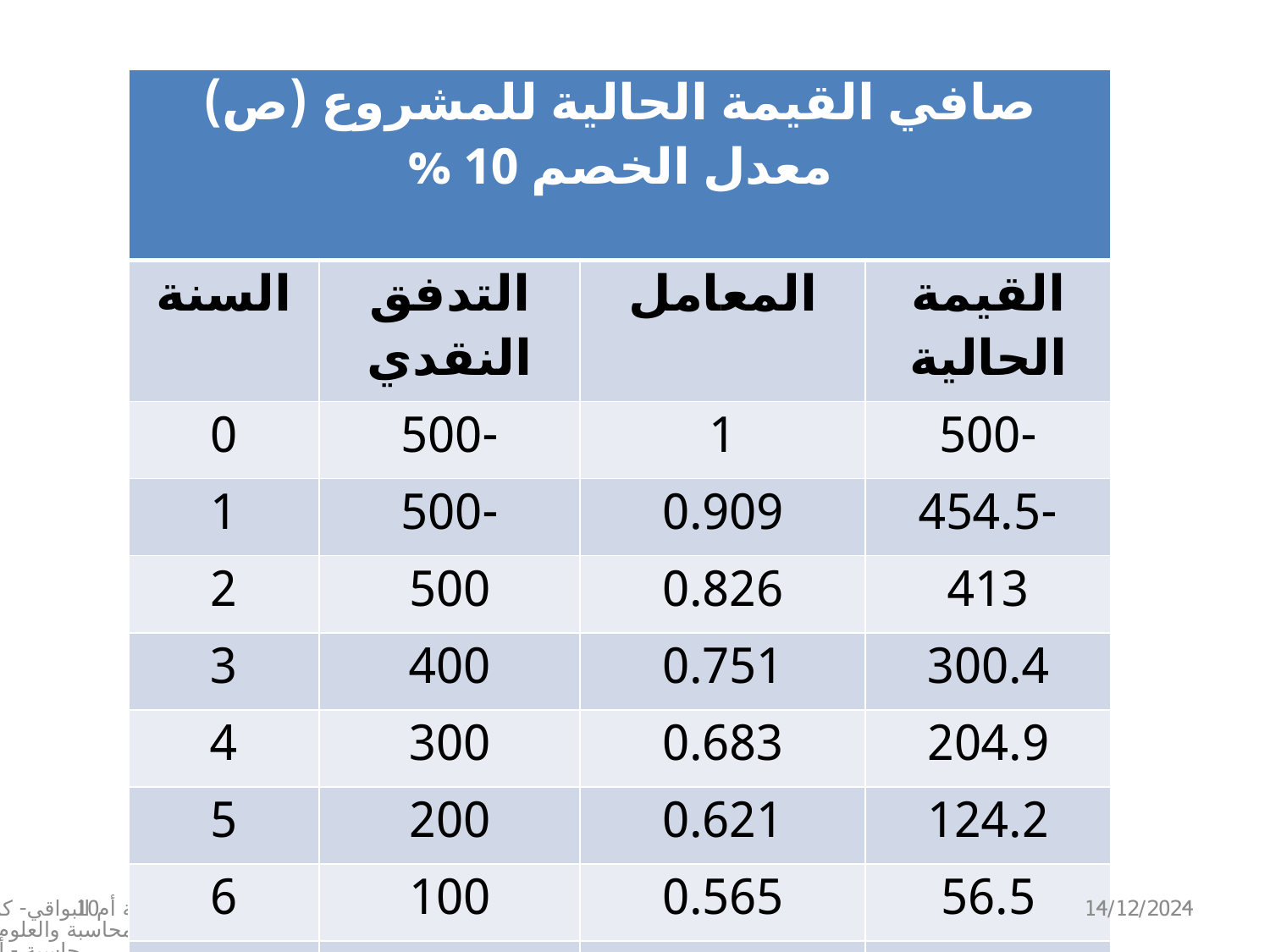

| صافي القيمة الحالية للمشروع (ص) معدل الخصم 10 % |  |  |  |
| --- | --- | --- | --- |
| السنة | التدفق النقدي | المعامل | القيمة الحالية |
| 0 | -500 | 1 | -500 |
| 1 | -500 | 0.909 | -454.5 |
| 2 | 500 | 0.826 | 413 |
| 3 | 400 | 0.751 | 300.4 |
| 4 | 300 | 0.683 | 204.9 |
| 5 | 200 | 0.621 | 124.2 |
| 6 | 100 | 0.565 | 56.5 |
| NPV |  |  | 144.5 |
10
جامعة أم البواقي- كلية العلوم الاقتصادية  - قسم المحاسبة والعلوم  المالية – سنة 3 محاسبة - أ. د. عبدالجليل بوداح
14/12/2024